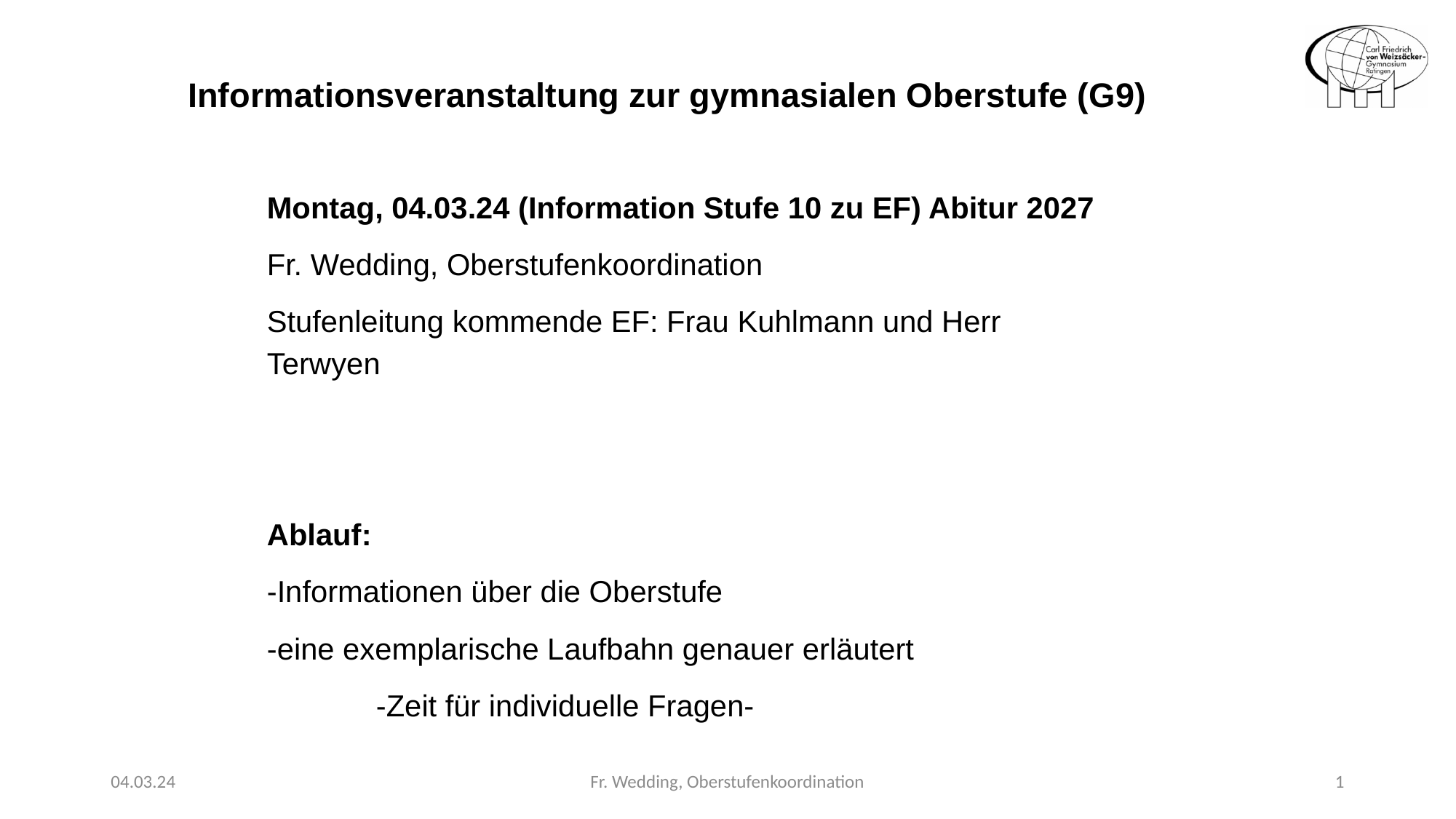

Informationsveranstaltung zur gymnasialen Oberstufe (G9)

Montag, 04.03.24 (Information Stufe 10 zu EF) Abitur 2027
Fr. Wedding, Oberstufenkoordination
Stufenleitung kommende EF: Frau Kuhlmann und Herr Terwyen

Ablauf:
-Informationen über die Oberstufe
-eine exemplarische Laufbahn genauer erläutert
	-Zeit für individuelle Fragen-
04.03.24
Fr. Wedding, Oberstufenkoordination
1